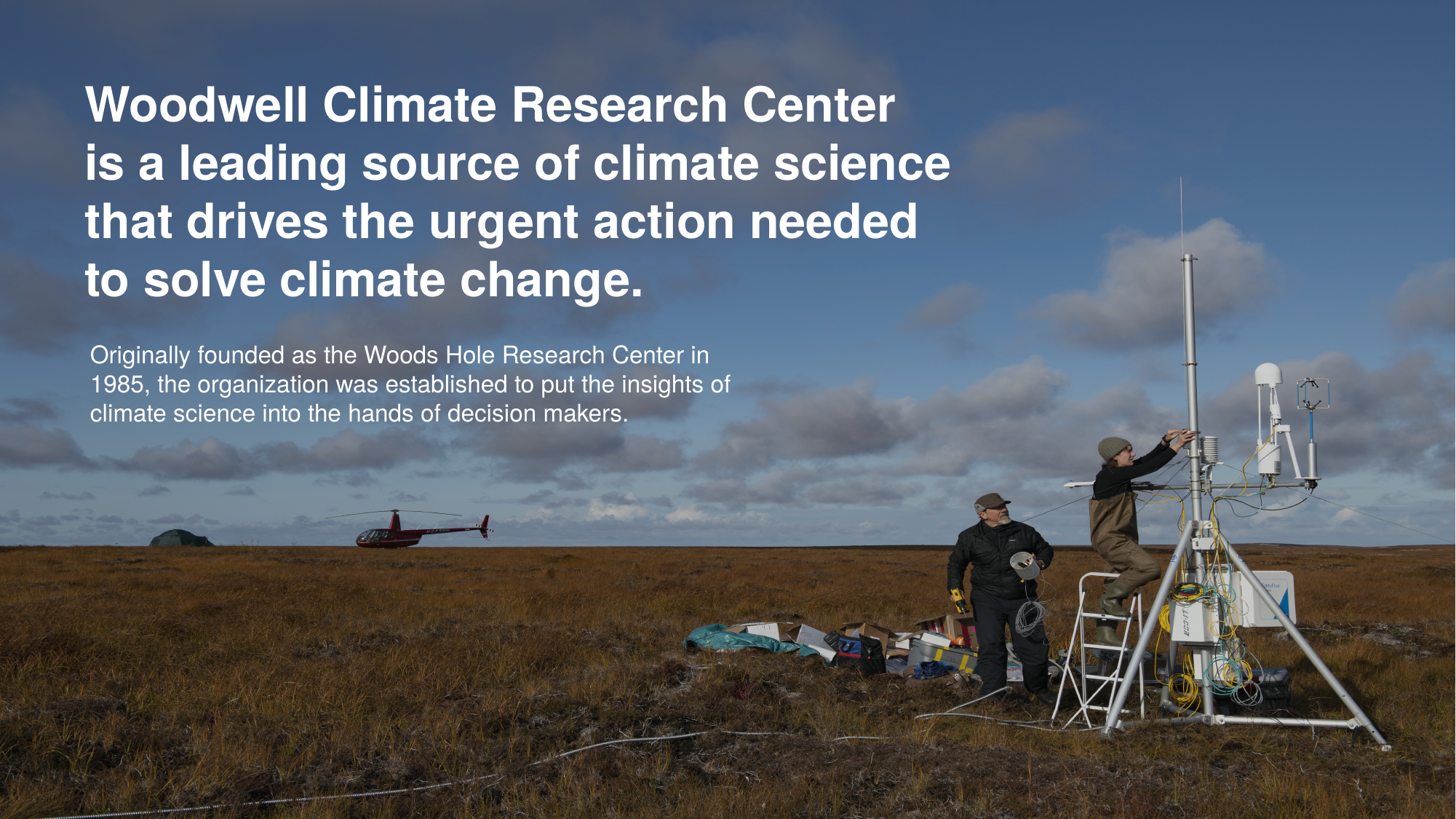

Woodwell Climate Research Center
is a leading source of climate science
that drives the urgent action needed
to solve climate change.

Originally founded as the Woods Hole Research Center in 1985, the organization was established to put the insights of climate science into the hands of decision makers.